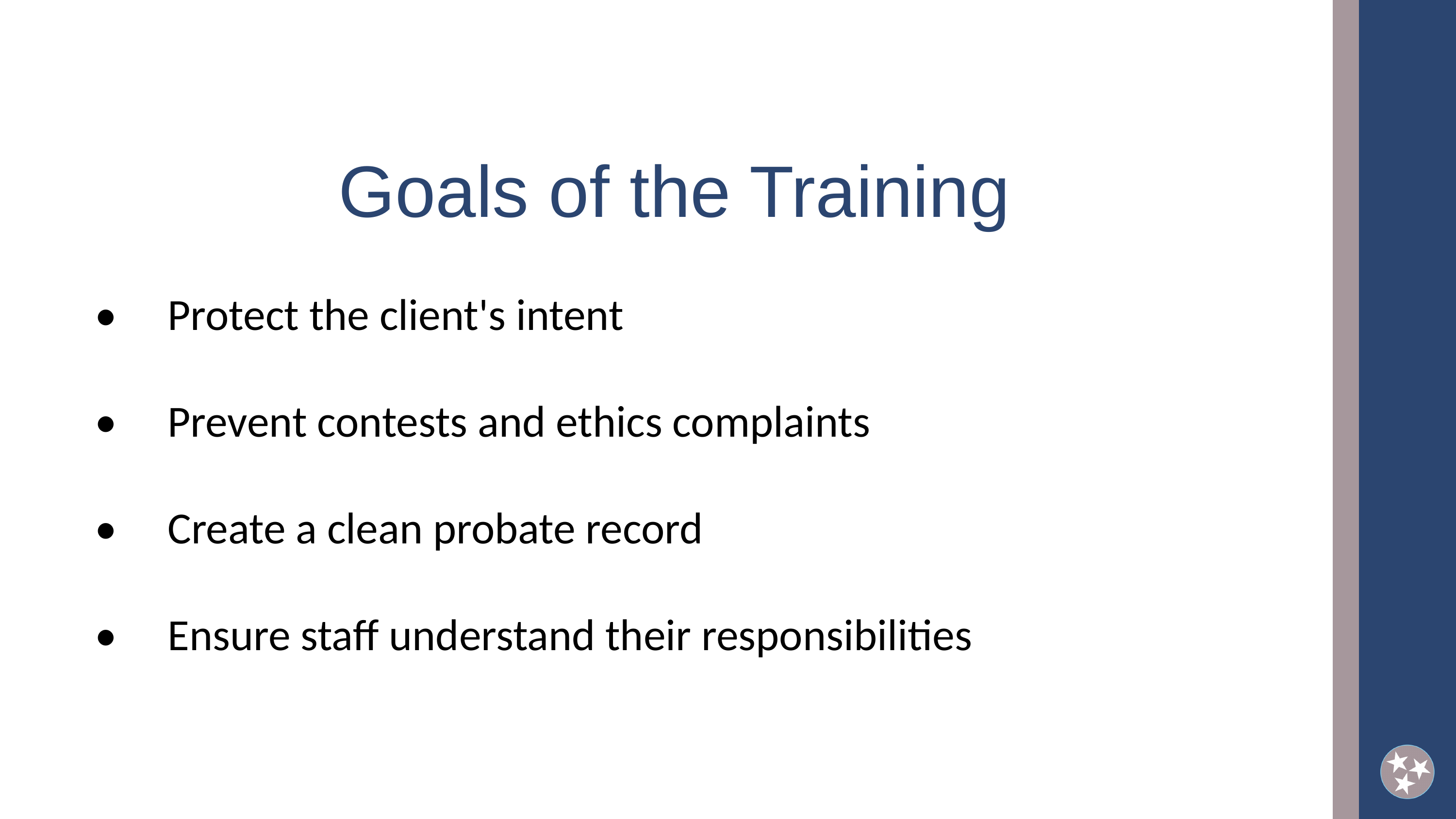

Goals of the Training
•	Protect the client's intent

•	Prevent contests and ethics complaints

•	Create a clean probate record

•	Ensure staff understand their responsibilities